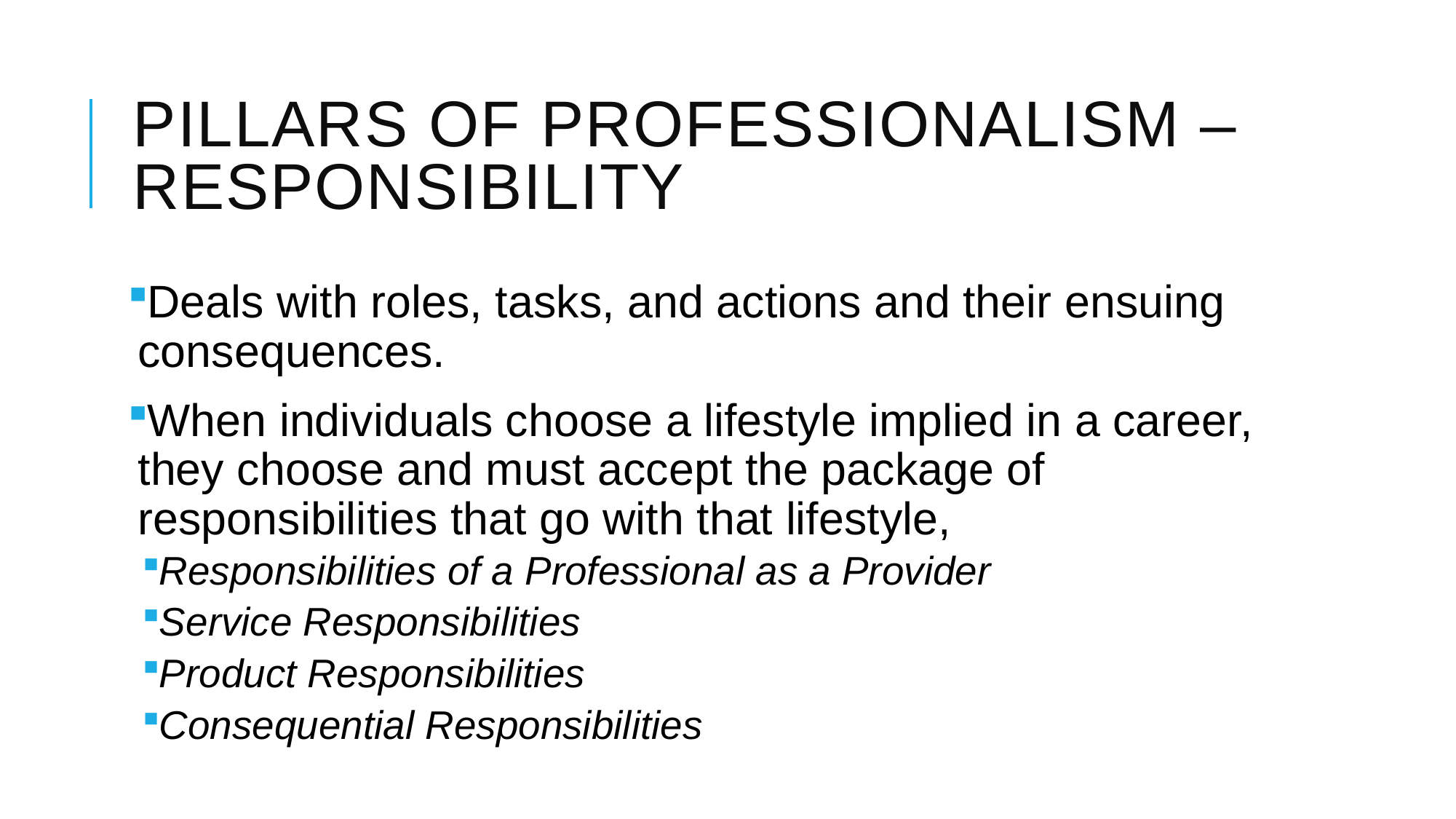

# Pillars of Professionalism – Responsibility
Deals with roles, tasks, and actions and their ensuing consequences.
When individuals choose a lifestyle implied in a career, they choose and must accept the package of responsibilities that go with that lifestyle,
Responsibilities of a Professional as a Provider
Service Responsibilities
Product Responsibilities
Consequential Responsibilities